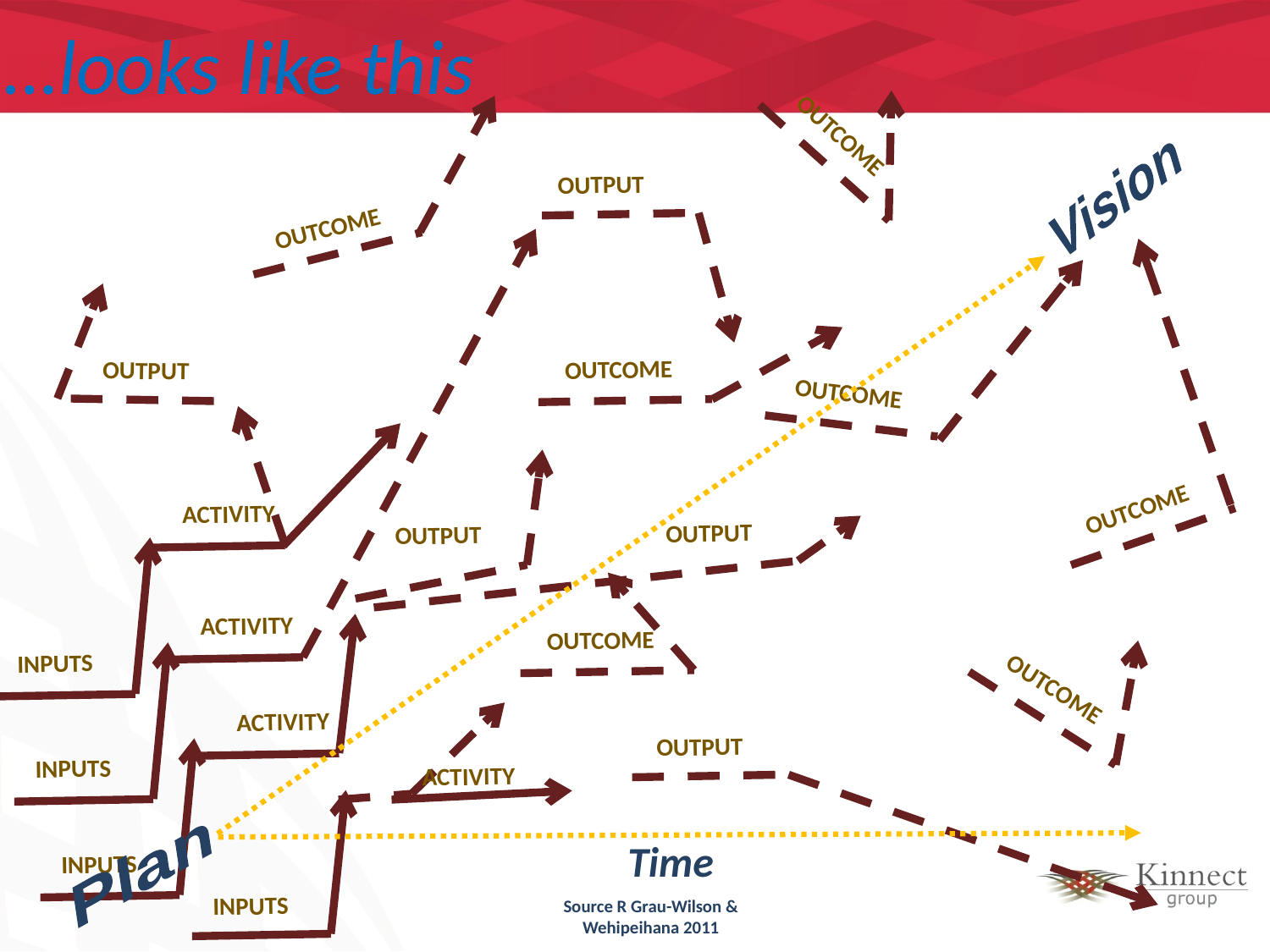

…looks like this

OUTCOME

OUTCOME

Vision
OUTPUT

ACTIVITY

OUTCOME

OUTCOME

Time

OUTPUT

OUTCOME

ACTIVITY

OUTPUT

OUTPUT

INPUTS

OUTCOME

OUTCOME

ACTIVITY

INPUTS

ACTIVITY

OUTPUT

INPUTS

INPUTS

Plan
Source R Grau-Wilson & Wehipeihana 2011